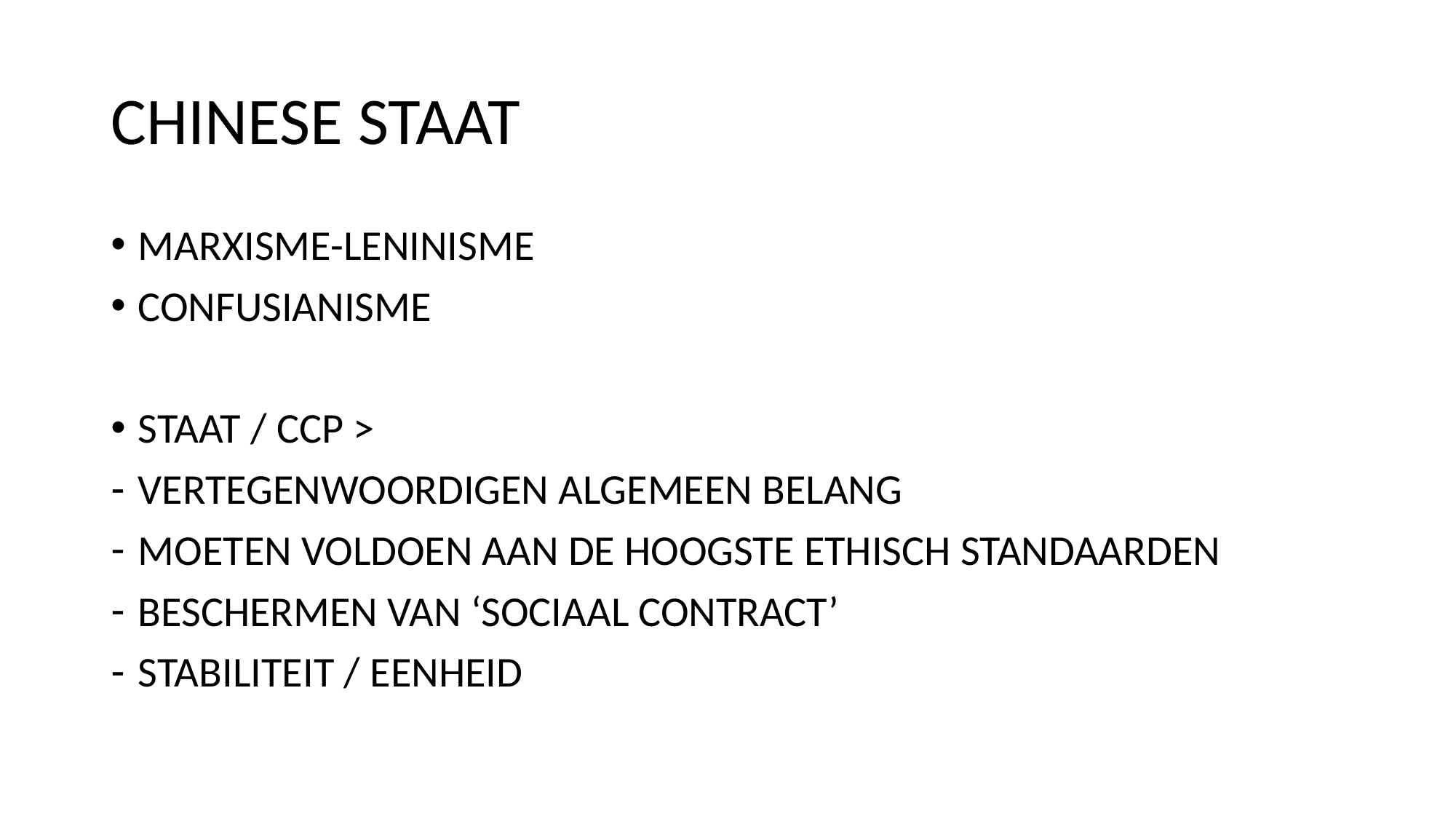

# CHINESE STAAT
MARXISME-LENINISME
CONFUSIANISME

STAAT / CCP >
VERTEGENWOORDIGEN ALGEMEEN BELANG
MOETEN VOLDOEN AAN DE HOOGSTE ETHISCH STANDAARDEN
BESCHERMEN VAN ‘SOCIAAL CONTRACT’
STABILITEIT / EENHEID